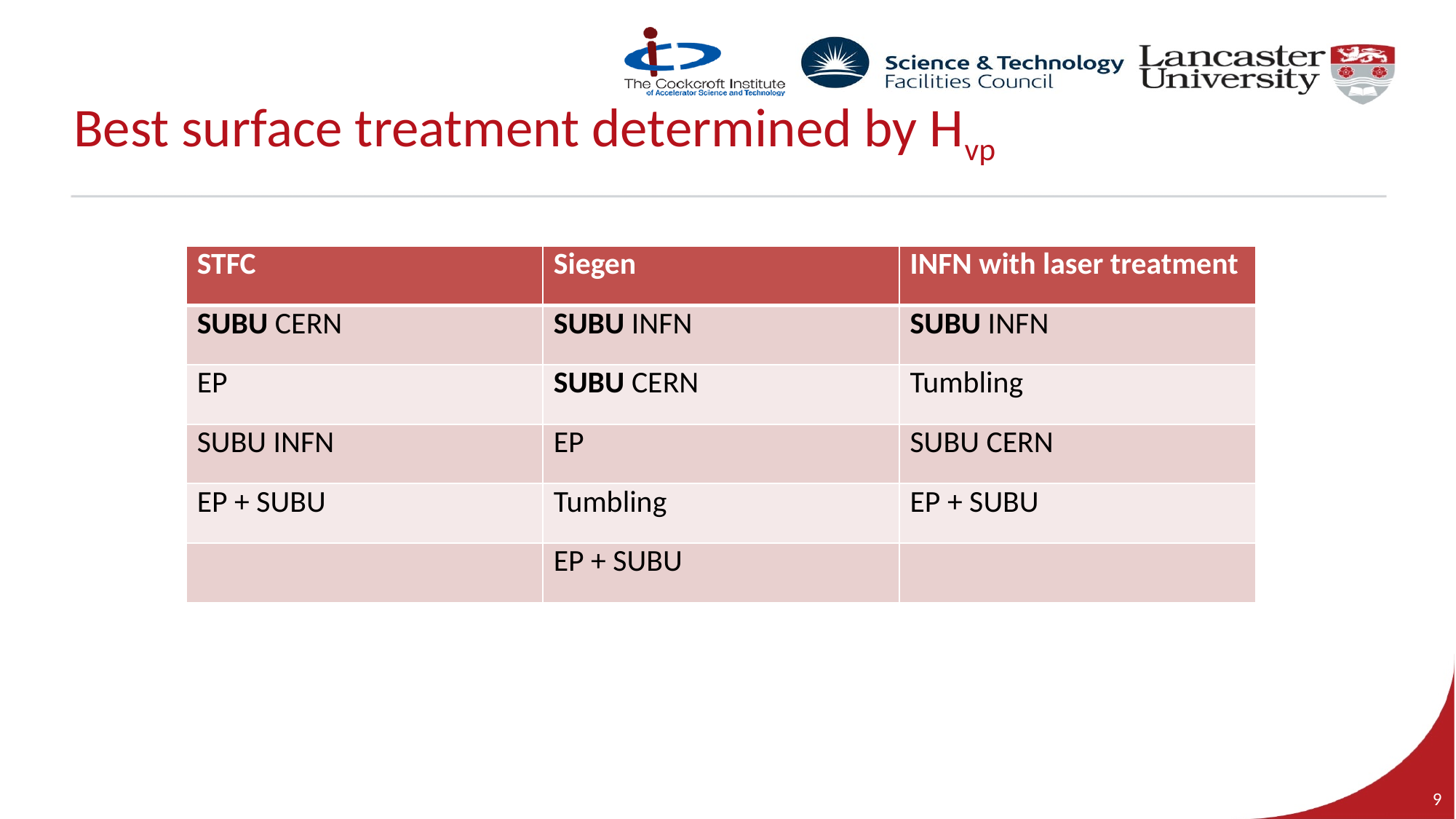

# Best surface treatment determined by Hvp
| STFC | Siegen | INFN with laser treatment |
| --- | --- | --- |
| SUBU CERN | SUBU INFN | SUBU INFN |
| EP | SUBU CERN | Tumbling |
| SUBU INFN | EP | SUBU CERN |
| EP + SUBU | Tumbling | EP + SUBU |
|  | EP + SUBU |  |
9